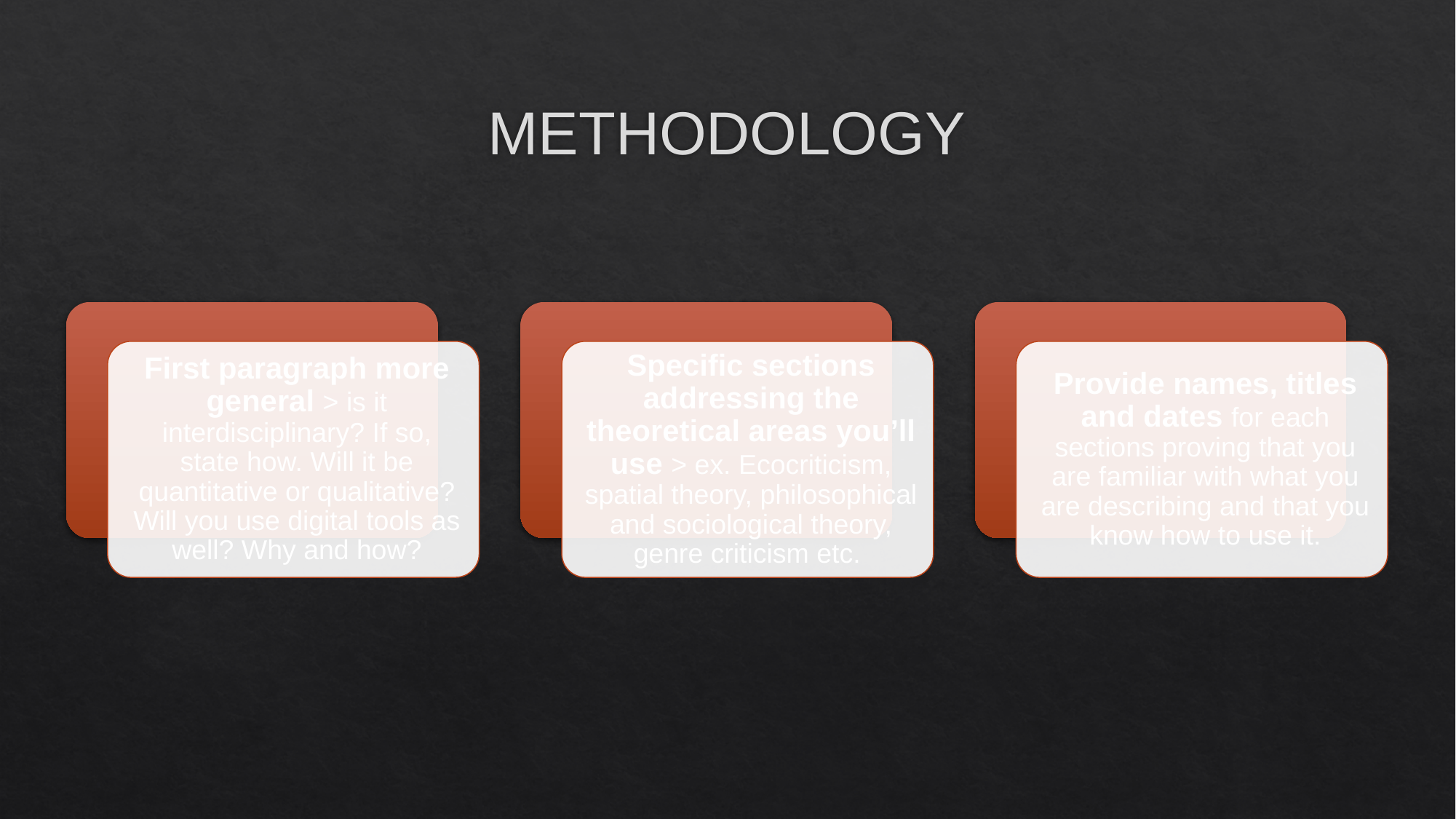

# METHODOLOGY
First paragraph more general > is it interdisciplinary? If so, state how. Will it be quantitative or qualitative? Will you use digital tools as well? Why and how?
Specific sections addressing the theoretical areas you’ll use > ex. Ecocriticism, spatial theory, philosophical and sociological theory, genre criticism etc.
Provide names, titles and dates for each sections proving that you are familiar with what you are describing and that you know how to use it.